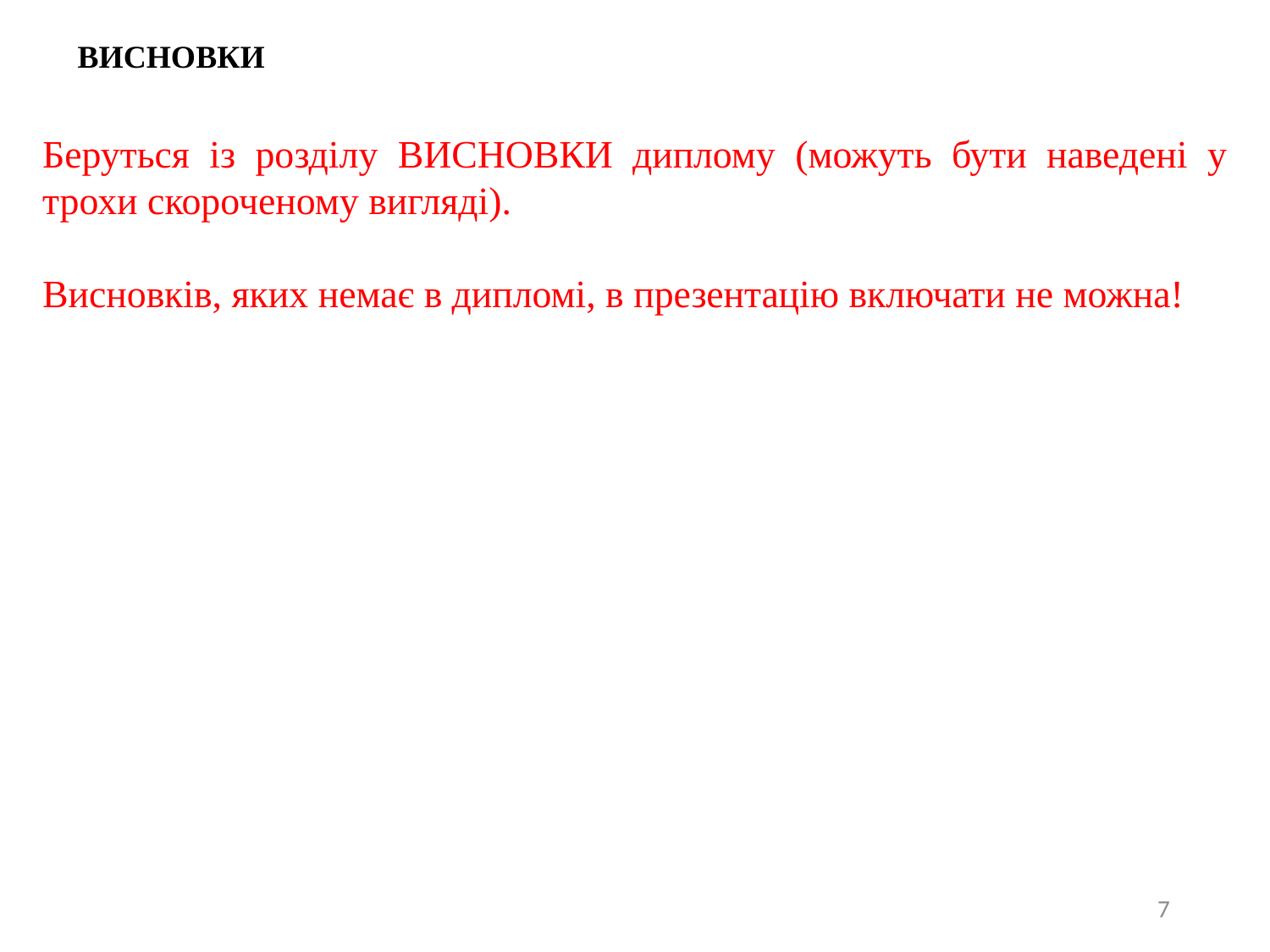

# ВИСНОВКИ
Беруться із розділу ВИСНОВКИ диплому (можуть бути наведені у трохи скороченому вигляді).

Висновків, яких немає в дипломі, в презентацію включати не можна!

7